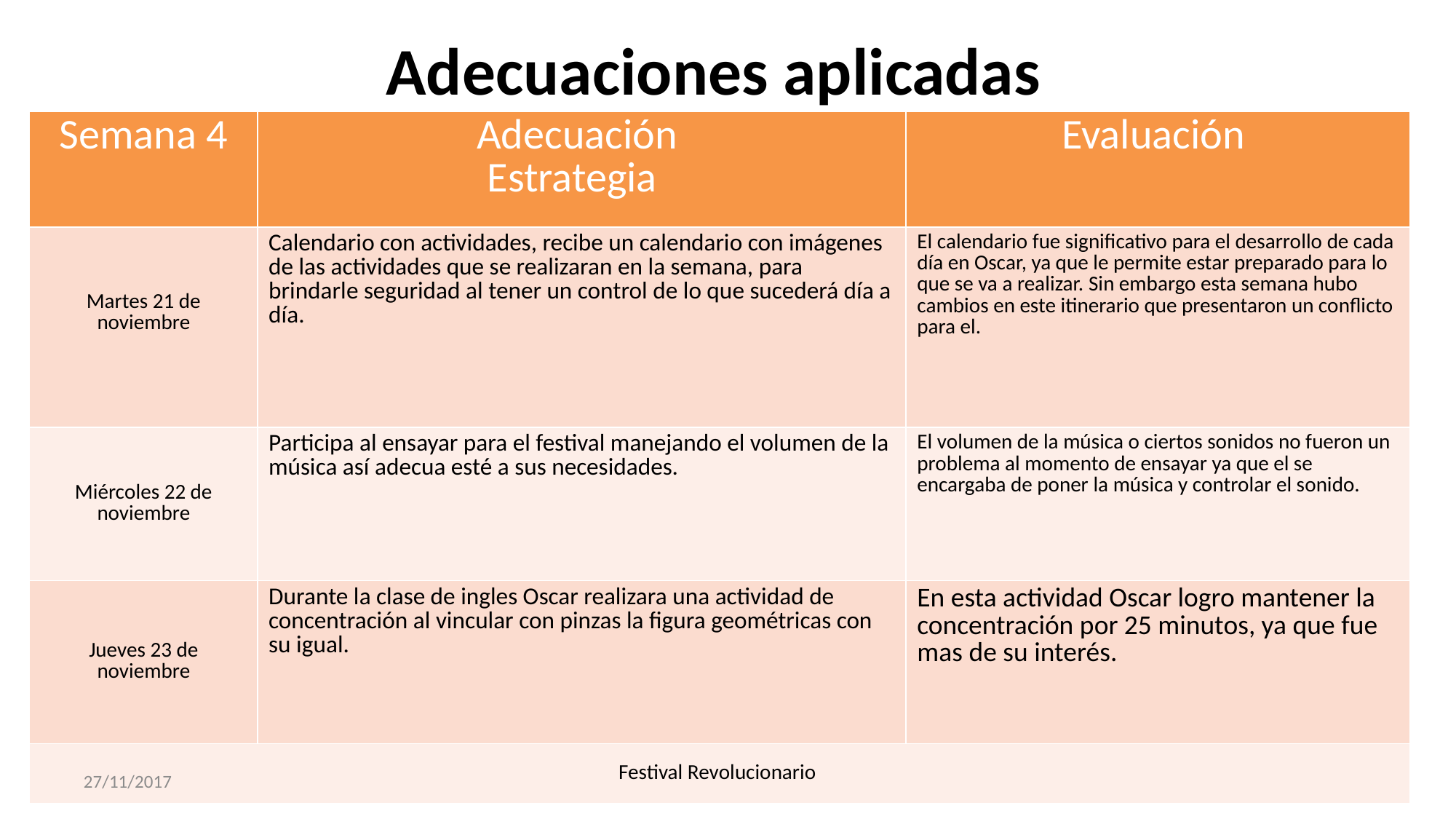

# Adecuaciones aplicadas
| Semana 4 | Adecuación Estrategia | Evaluación |
| --- | --- | --- |
| Martes 21 de noviembre | Calendario con actividades, recibe un calendario con imágenes de las actividades que se realizaran en la semana, para brindarle seguridad al tener un control de lo que sucederá día a día. | El calendario fue significativo para el desarrollo de cada día en Oscar, ya que le permite estar preparado para lo que se va a realizar. Sin embargo esta semana hubo cambios en este itinerario que presentaron un conflicto para el. |
| Miércoles 22 de noviembre | Participa al ensayar para el festival manejando el volumen de la música así adecua esté a sus necesidades. | El volumen de la música o ciertos sonidos no fueron un problema al momento de ensayar ya que el se encargaba de poner la música y controlar el sonido. |
| Jueves 23 de noviembre | Durante la clase de ingles Oscar realizara una actividad de concentración al vincular con pinzas la figura geométricas con su igual. | En esta actividad Oscar logro mantener la concentración por 25 minutos, ya que fue mas de su interés. |
| Festival Revolucionario |  |  |
27/11/2017